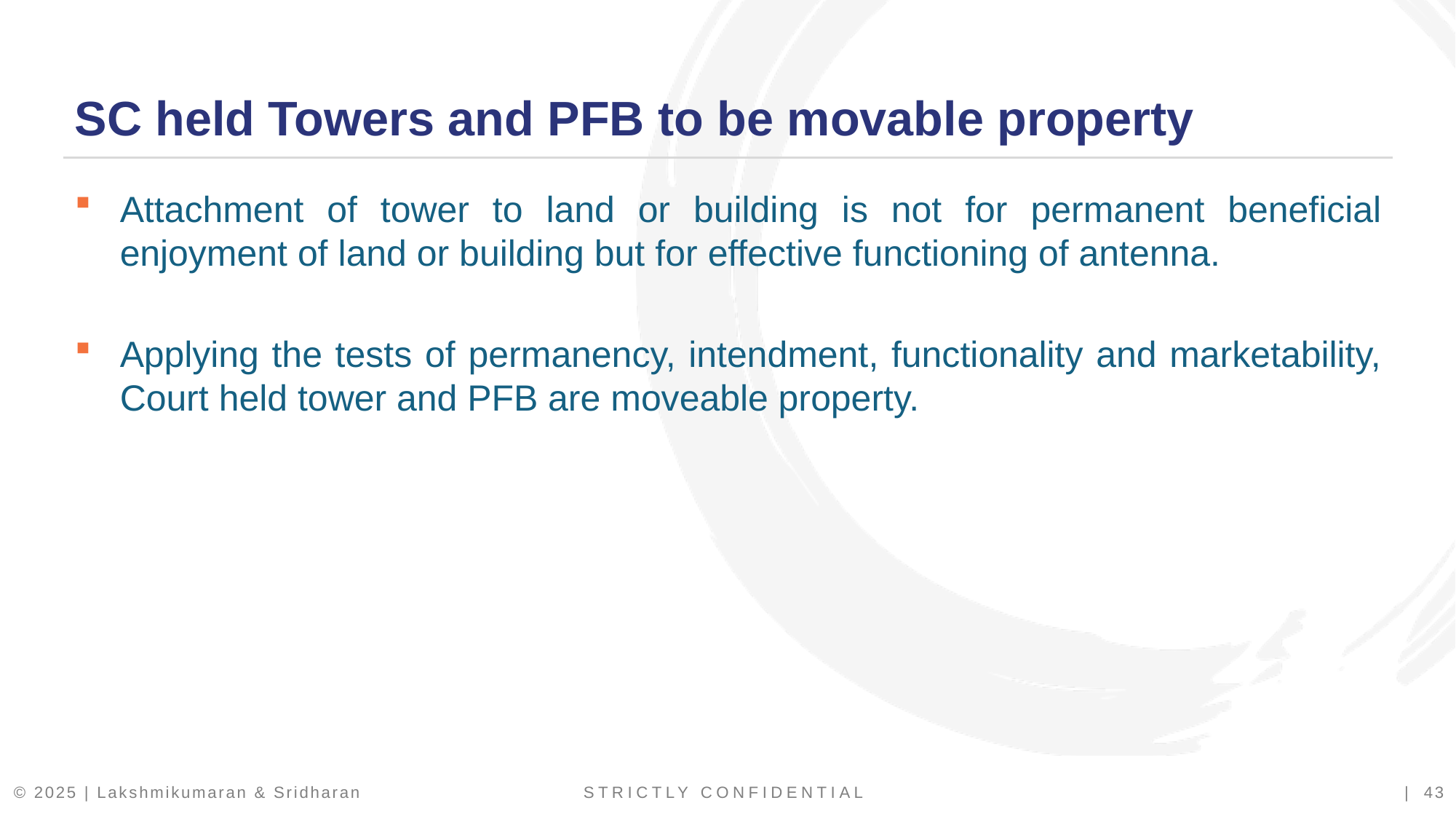

SC held Towers and PFB to be movable property
Attachment of tower to land or building is not for permanent beneficial enjoyment of land or building but for effective functioning of antenna.

Applying the tests of permanency, intendment, functionality and marketability, Court held tower and PFB are moveable property.